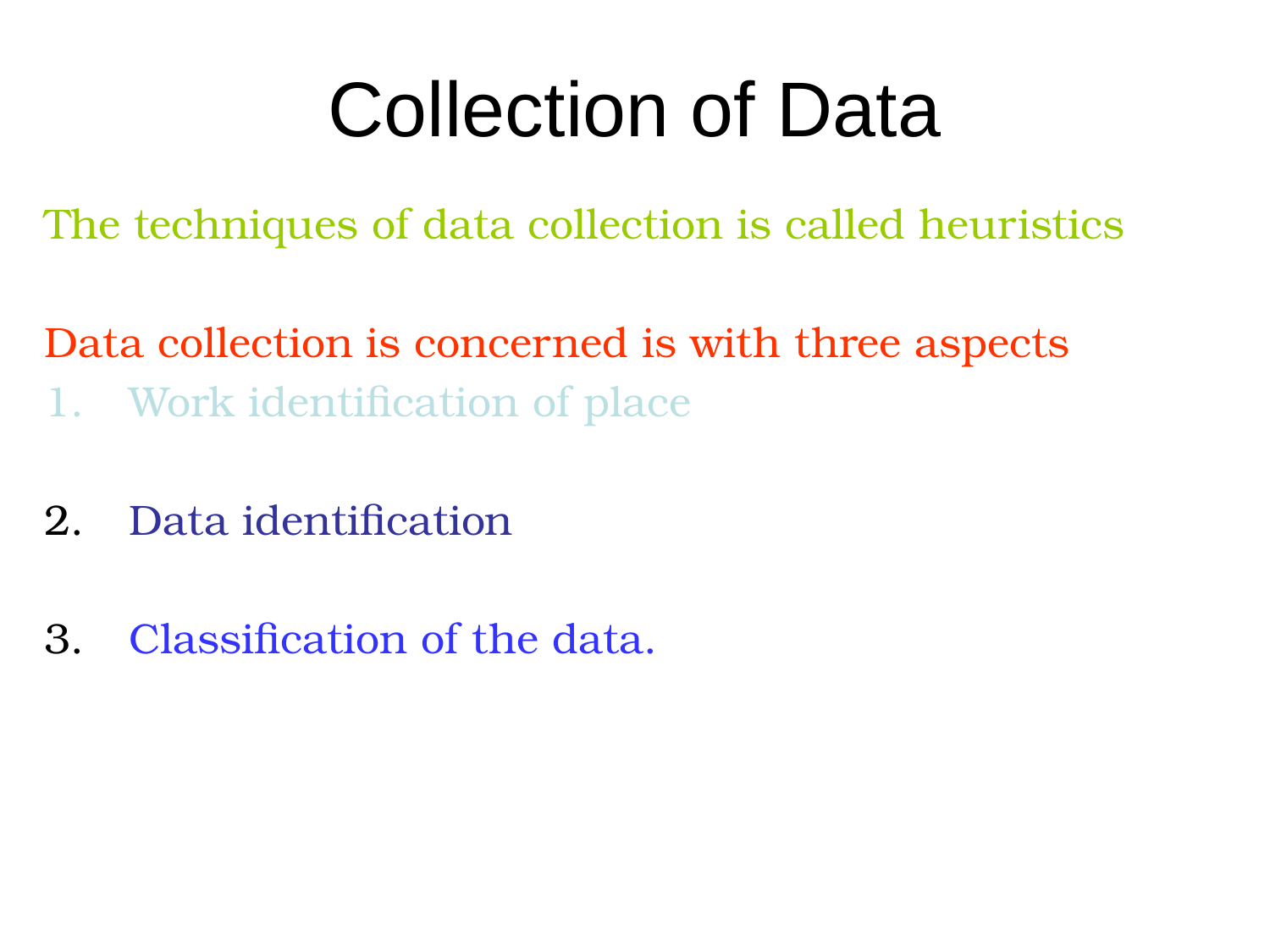

# Collection of Data
The techniques of data collection is called heuristics

Data collection is concerned is with three aspects
Work identification of place

2.	Data identification

3.	Classification of the data.